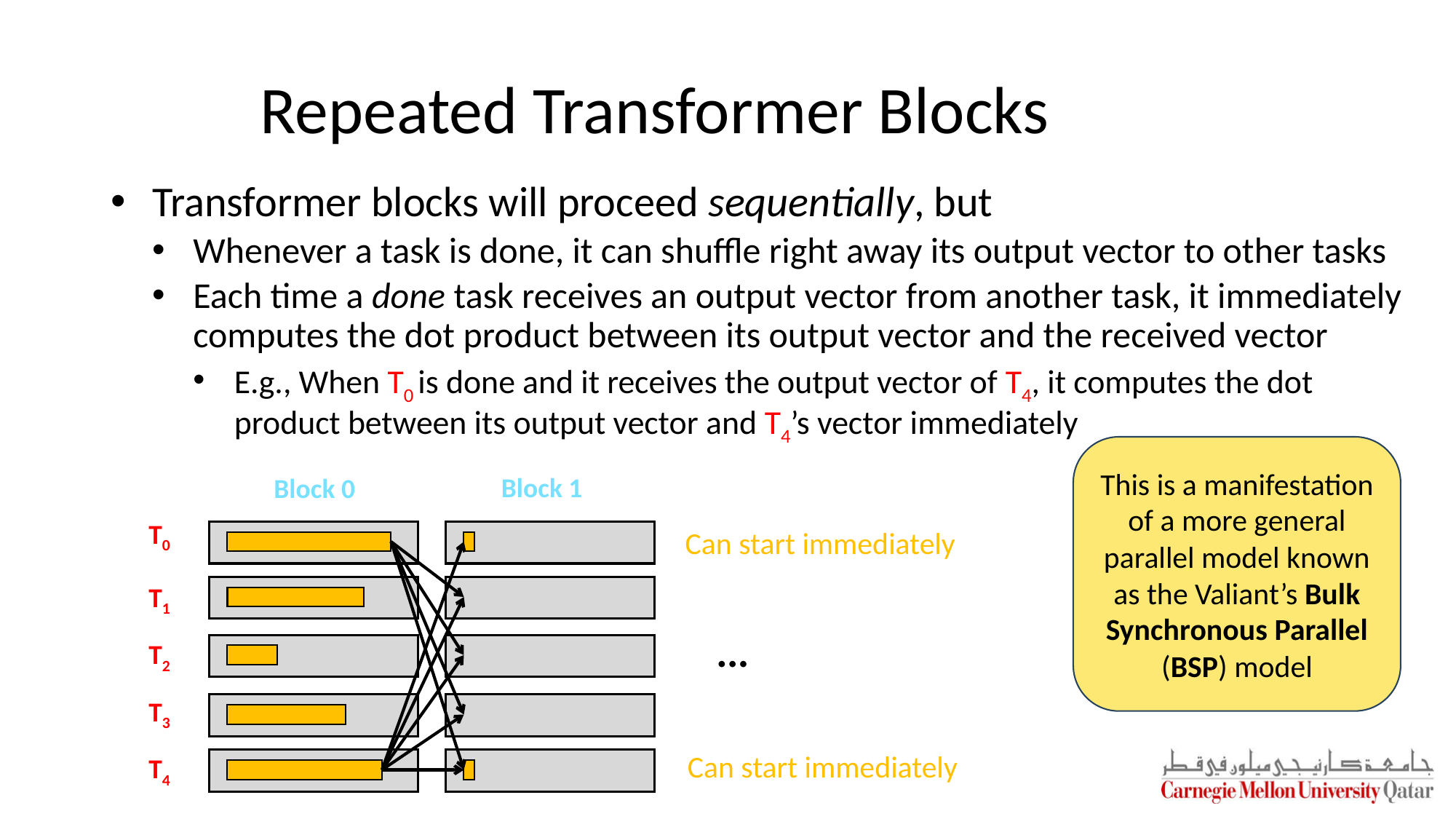

# Repeated Transformer Blocks
Transformer blocks will proceed sequentially, but
Whenever a task is done, it can shuffle right away its output vector to other tasks
Each time a done task receives an output vector from another task, it immediately computes the dot product between its output vector and the received vector
E.g., When T0 is done and it receives the output vector of T4, it computes the dot product between its output vector and T4’s vector immediately
This is a manifestation of a more general parallel model known as the Valiant’s Bulk Synchronous Parallel (BSP) model
Block 1
Block 0
T0
Can start immediately

T1

…
T2

T3

Can start immediately
T4